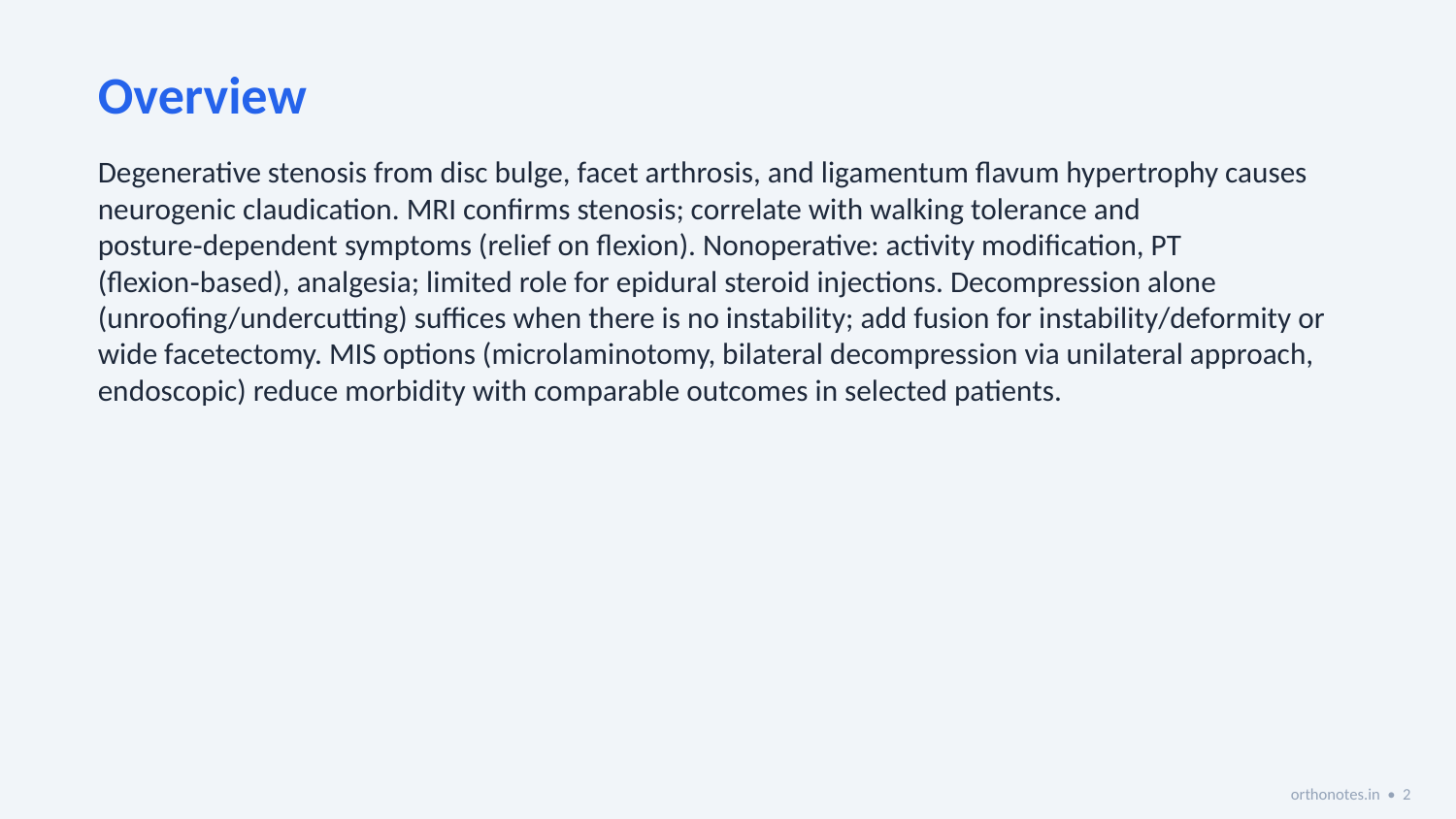

Overview
Degenerative stenosis from disc bulge, facet arthrosis, and ligamentum flavum hypertrophy causes neurogenic claudication. MRI confirms stenosis; correlate with walking tolerance and posture‑dependent symptoms (relief on flexion). Nonoperative: activity modification, PT (flexion‑based), analgesia; limited role for epidural steroid injections. Decompression alone (unroofing/undercutting) suffices when there is no instability; add fusion for instability/deformity or wide facetectomy. MIS options (microlaminotomy, bilateral decompression via unilateral approach, endoscopic) reduce morbidity with comparable outcomes in selected patients.
orthonotes.in  •  2